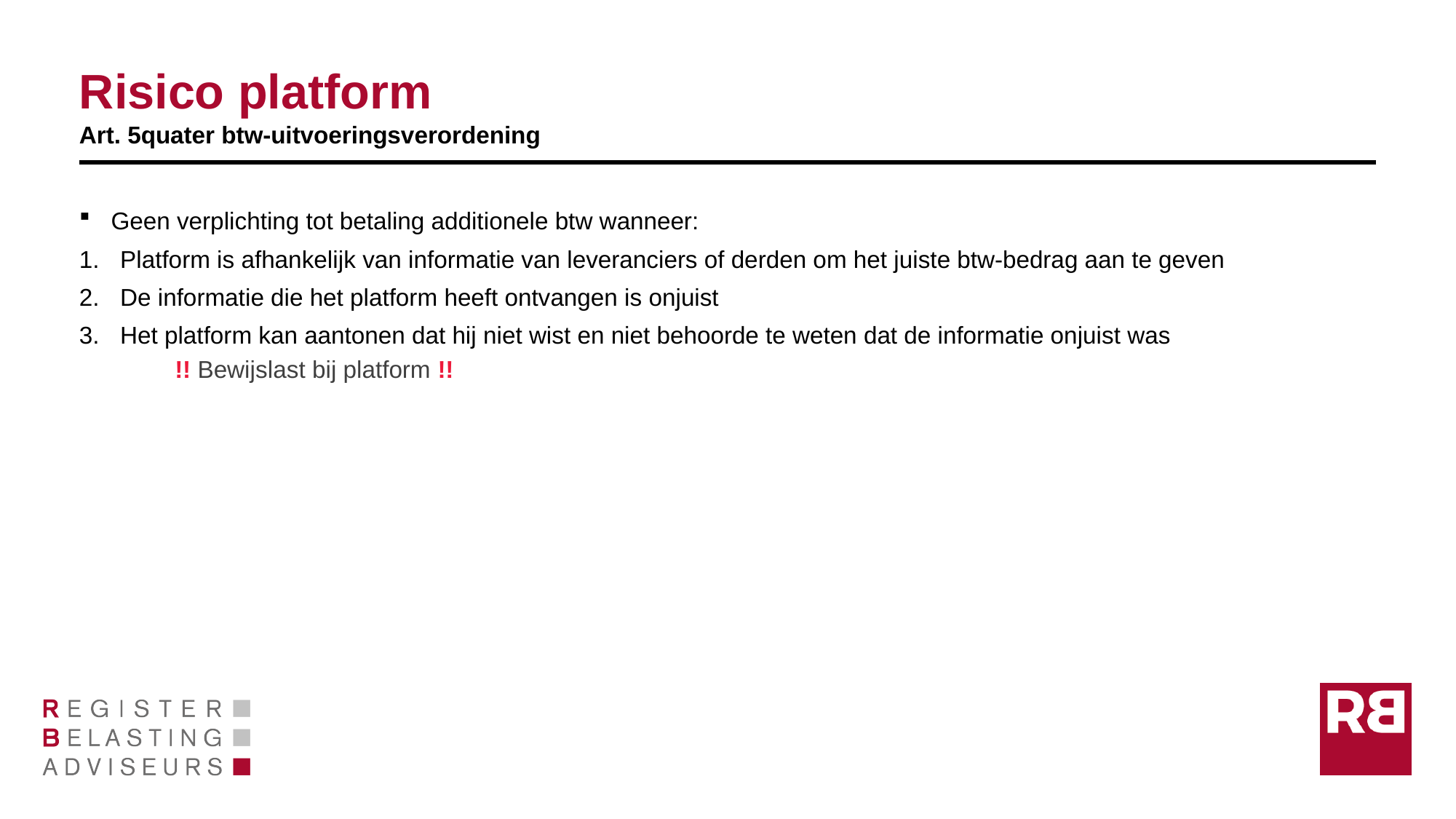

# Risico platform
Art. 5quater btw-uitvoeringsverordening
Geen verplichting tot betaling additionele btw wanneer:
Platform is afhankelijk van informatie van leveranciers of derden om het juiste btw-bedrag aan te geven
De informatie die het platform heeft ontvangen is onjuist
Het platform kan aantonen dat hij niet wist en niet behoorde te weten dat de informatie onjuist was
!! Bewijslast bij platform !!